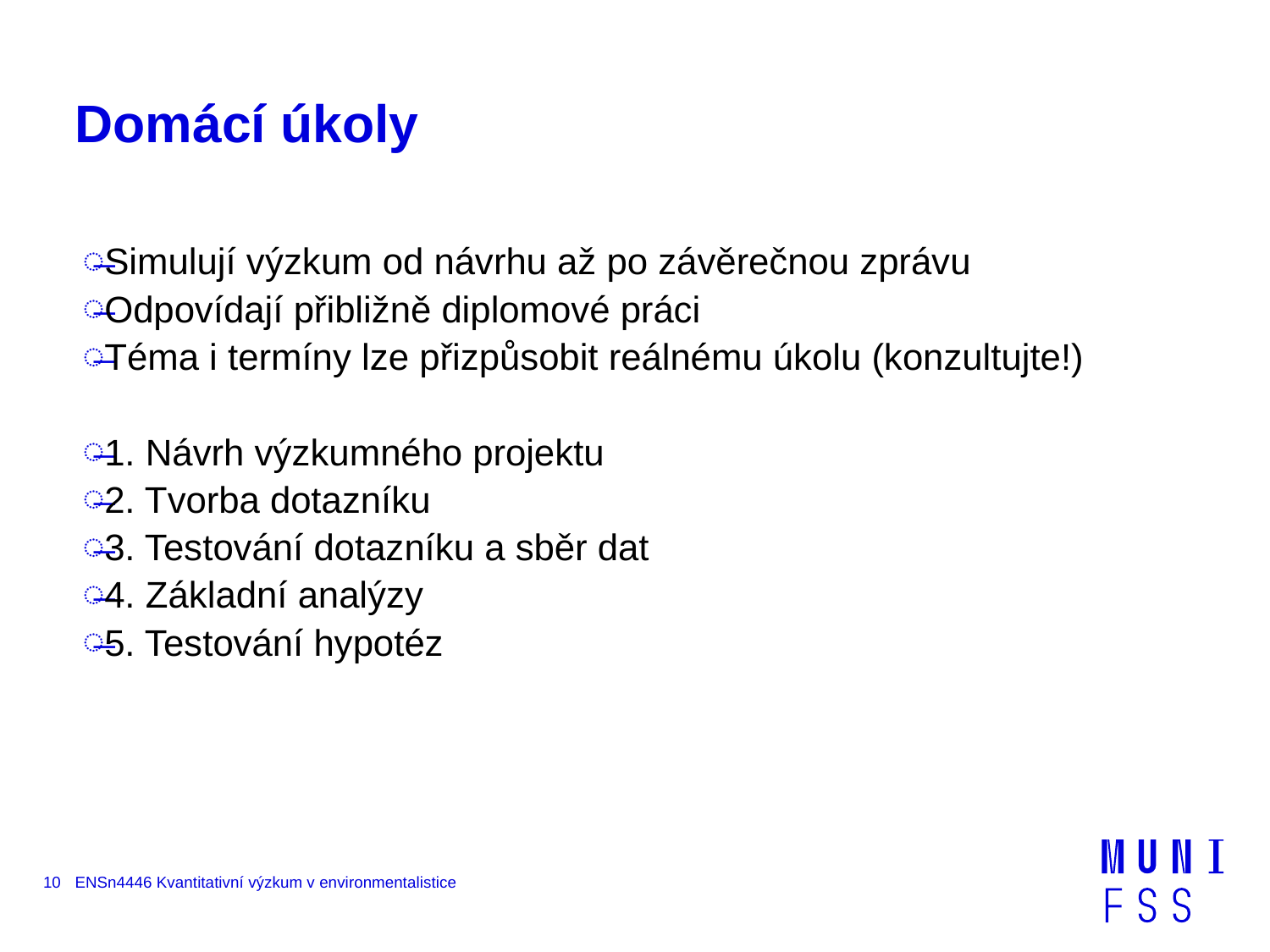

# Domácí úkoly
Simulují výzkum od návrhu až po závěrečnou zprávu
Odpovídají přibližně diplomové práci
Téma i termíny lze přizpůsobit reálnému úkolu (konzultujte!)

1. Návrh výzkumného projektu
2. Tvorba dotazníku
3. Testování dotazníku a sběr dat
4. Základní analýzy
5. Testování hypotéz

10
ENSn4446 Kvantitativní výzkum v environmentalistice